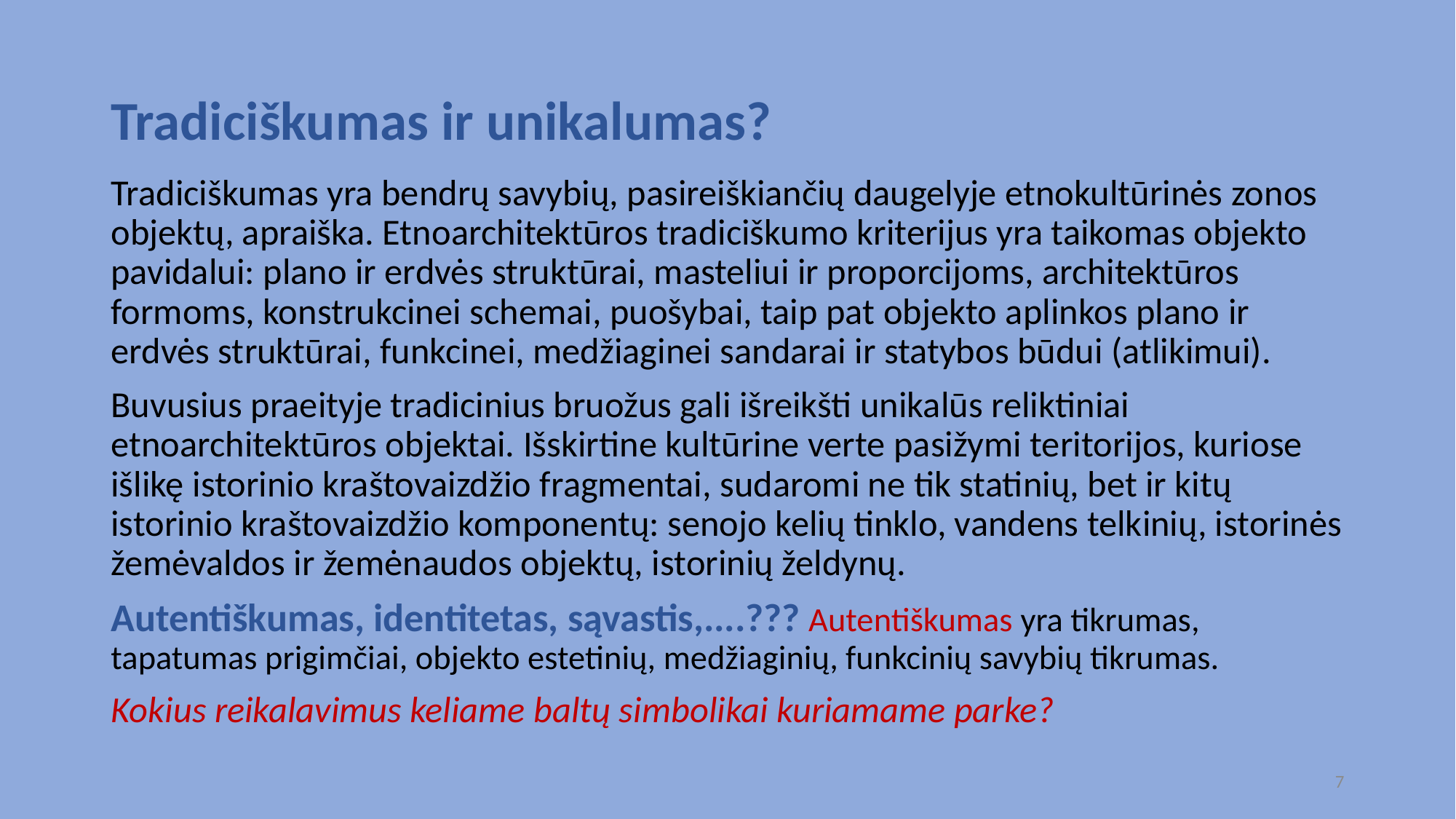

# Tradiciškumas ir unikalumas?
Tradiciškumas yra bendrų savybių, pasireiškiančių daugelyje etnokultūrinės zonos objektų, apraiška. Etnoarchitektūros tradiciškumo kriterijus yra taikomas objekto pavidalui: plano ir erdvės struktūrai, masteliui ir proporcijoms, architektūros formoms, konstrukcinei schemai, puošybai, taip pat objekto aplinkos plano ir erdvės struktūrai, funkcinei, medžiaginei sandarai ir statybos būdui (atlikimui).
Buvusius praeityje tradicinius bruožus gali išreikšti unikalūs reliktiniai etnoarchitektūros objektai. Išskirtine kultūrine verte pasižymi teritorijos, kuriose išlikę istorinio kraštovaizdžio fragmentai, sudaromi ne tik statinių, bet ir kitų istorinio kraštovaizdžio komponentų: senojo kelių tinklo, vandens telkinių, istorinės žemėvaldos ir žemėnaudos objektų, istorinių želdynų.
Autentiškumas, identitetas, sąvastis,....??? Autentiškumas yra tikrumas, tapatumas prigimčiai, objekto estetinių, medžiaginių, funkcinių savybių tikrumas.
Kokius reikalavimus keliame baltų simbolikai kuriamame parke?

7